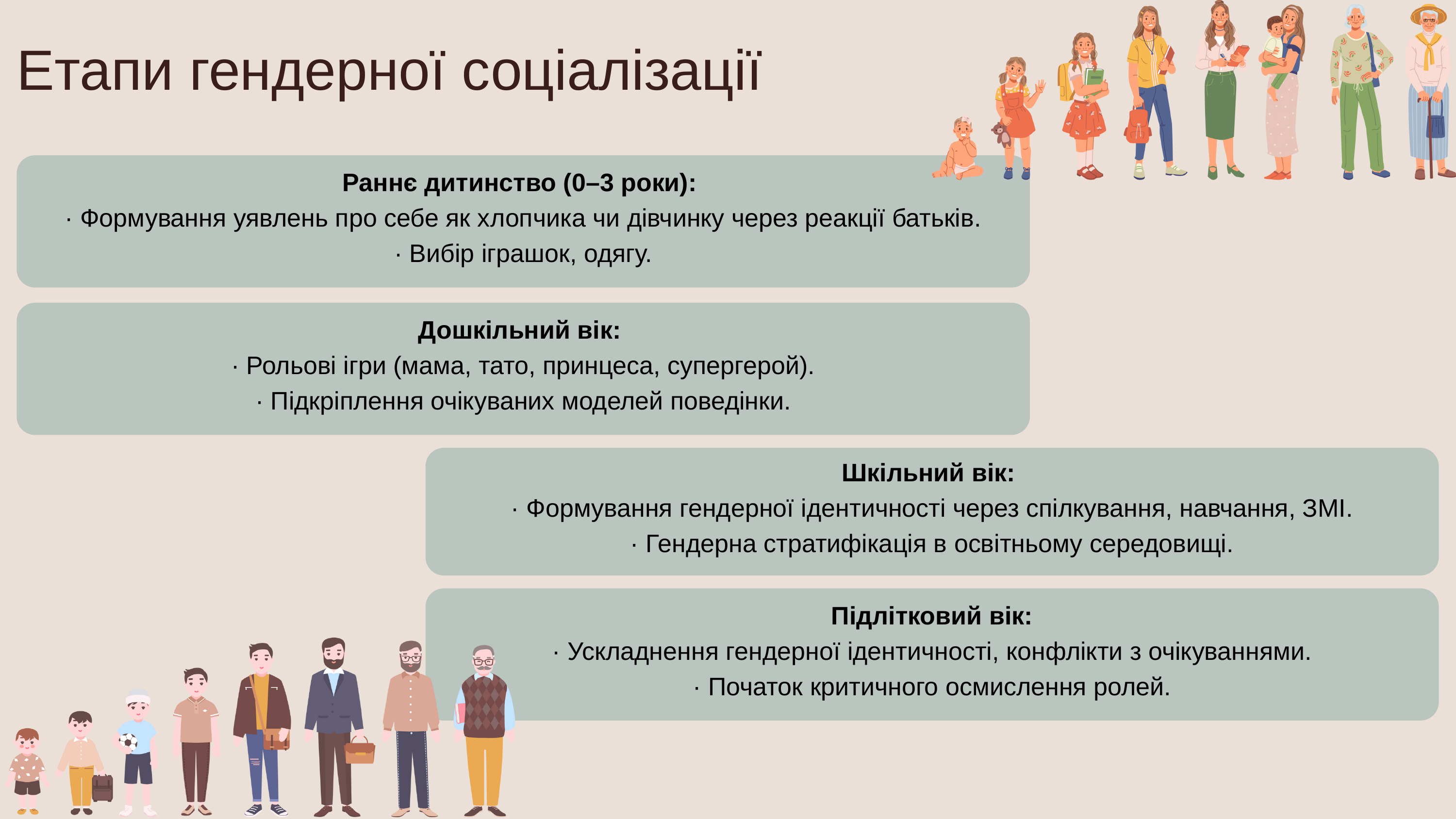

Етапи гендерної соціалізації

Раннє дитинство (0–3 роки):
· Формування уявлень про себе як хлопчика чи дівчинку через реакції батьків.
· Вибір іграшок, одягу.

Дошкільний вік:
· Рольові ігри (мама, тато, принцеса, супергерой).
· Підкріплення очікуваних моделей поведінки.

Шкільний вік:
· Формування гендерної ідентичності через спілкування, навчання, ЗМІ.
· Гендерна стратифікація в освітньому середовищі.

Підлітковий вік:
· Ускладнення гендерної ідентичності, конфлікти з очікуваннями.
· Початок критичного осмислення ролей.